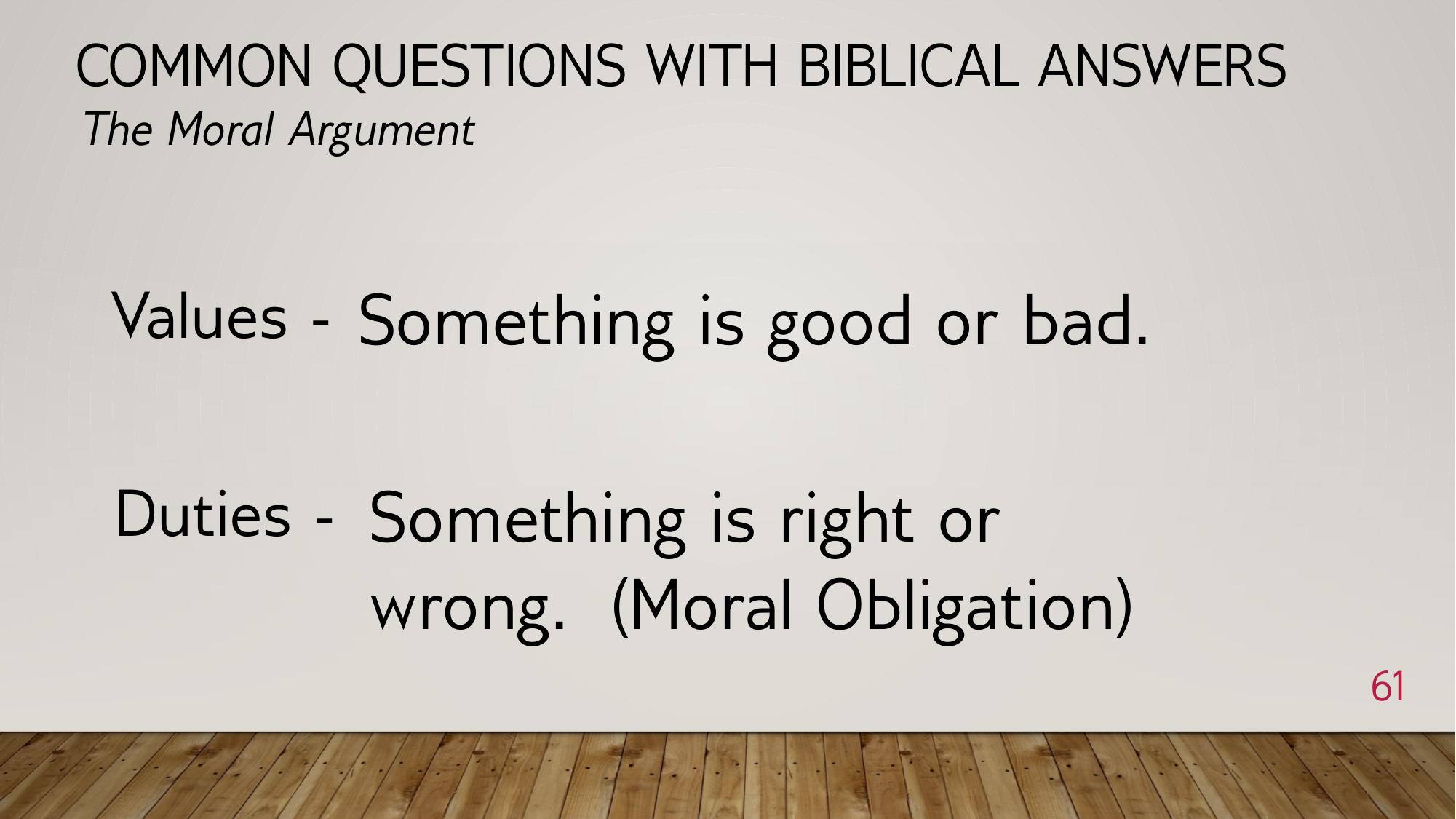

# Common Questions with Biblical Answers
The Moral Argument
Values -
Something is good or bad.
Duties -
Something is right or wrong.  (Moral Obligation)
61